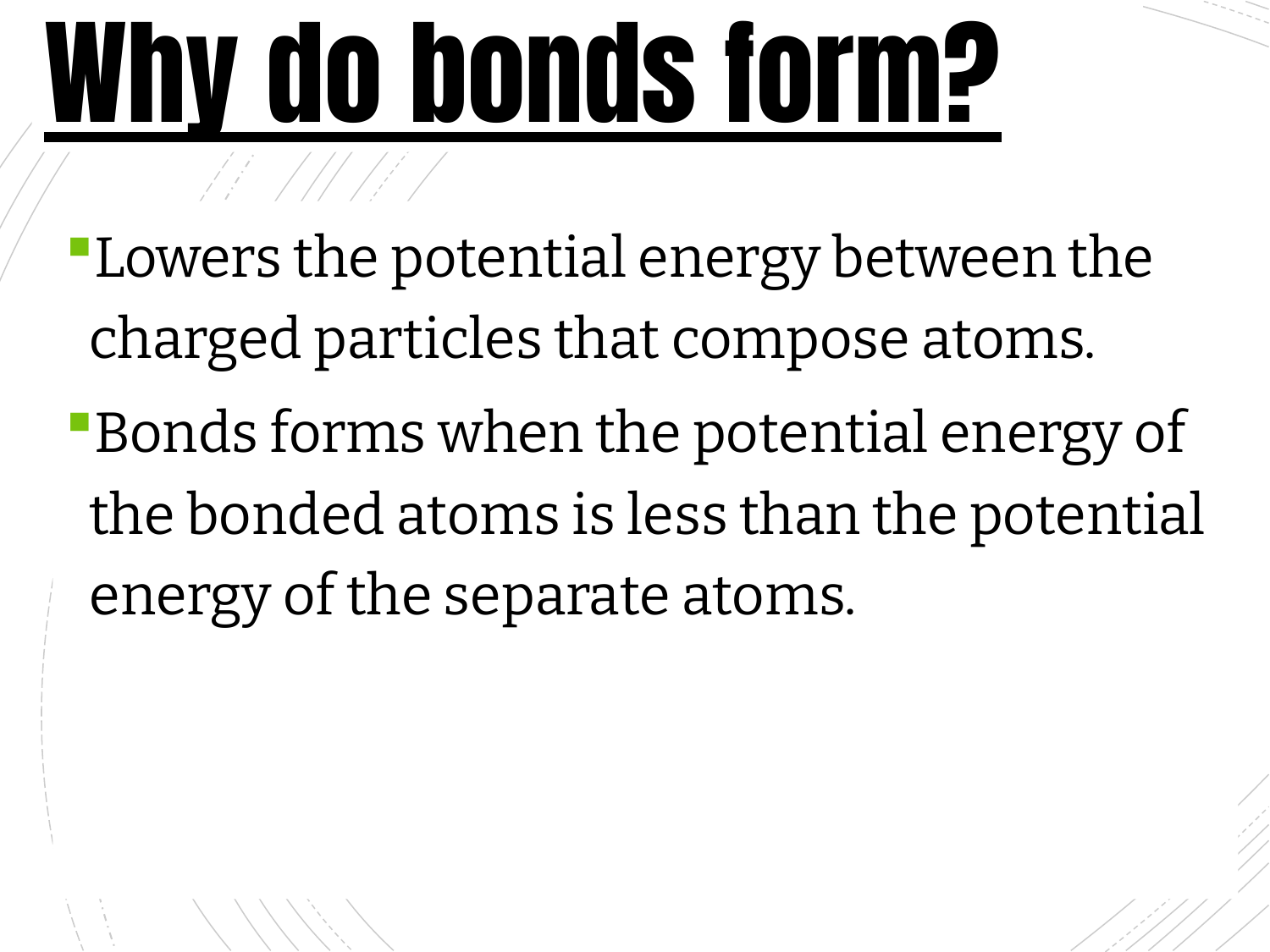

Why do bonds form?
Lowers the potential energy between the charged particles that compose atoms.
Bonds forms when the potential energy of the bonded atoms is less than the potential energy of the separate atoms.